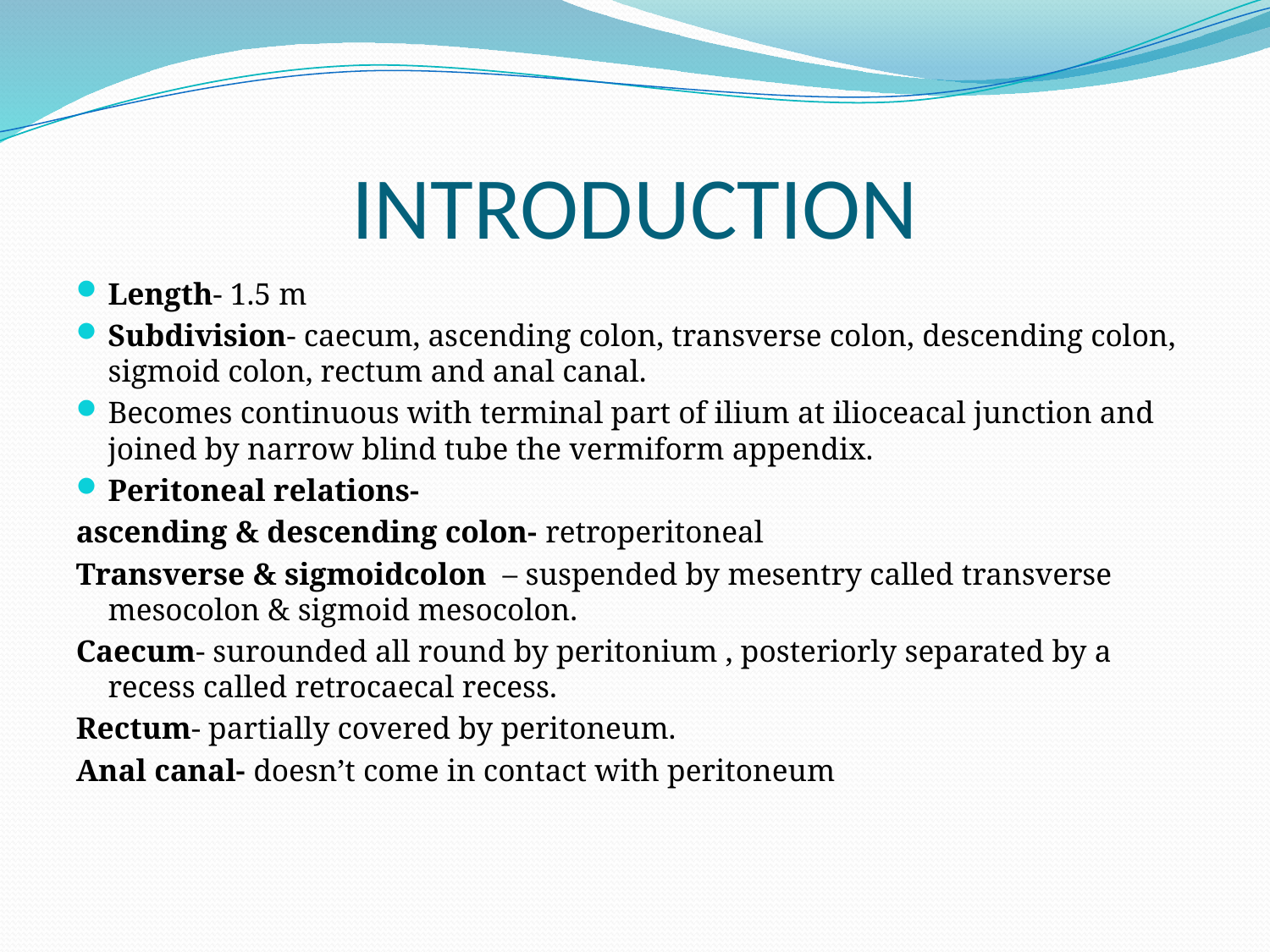

# INTRODUCTION
Length- 1.5 m
Subdivision- caecum, ascending colon, transverse colon, descending colon, sigmoid colon, rectum and anal canal.
Becomes continuous with terminal part of ilium at ilioceacal junction and joined by narrow blind tube the vermiform appendix.
Peritoneal relations-
ascending & descending colon- retroperitoneal
Transverse & sigmoidcolon  – suspended by mesentry called transverse mesocolon & sigmoid mesocolon.
Caecum- surounded all round by peritonium , posteriorly separated by a recess called retrocaecal recess.
Rectum- partially covered by peritoneum.
Anal canal- doesn’t come in contact with peritoneum